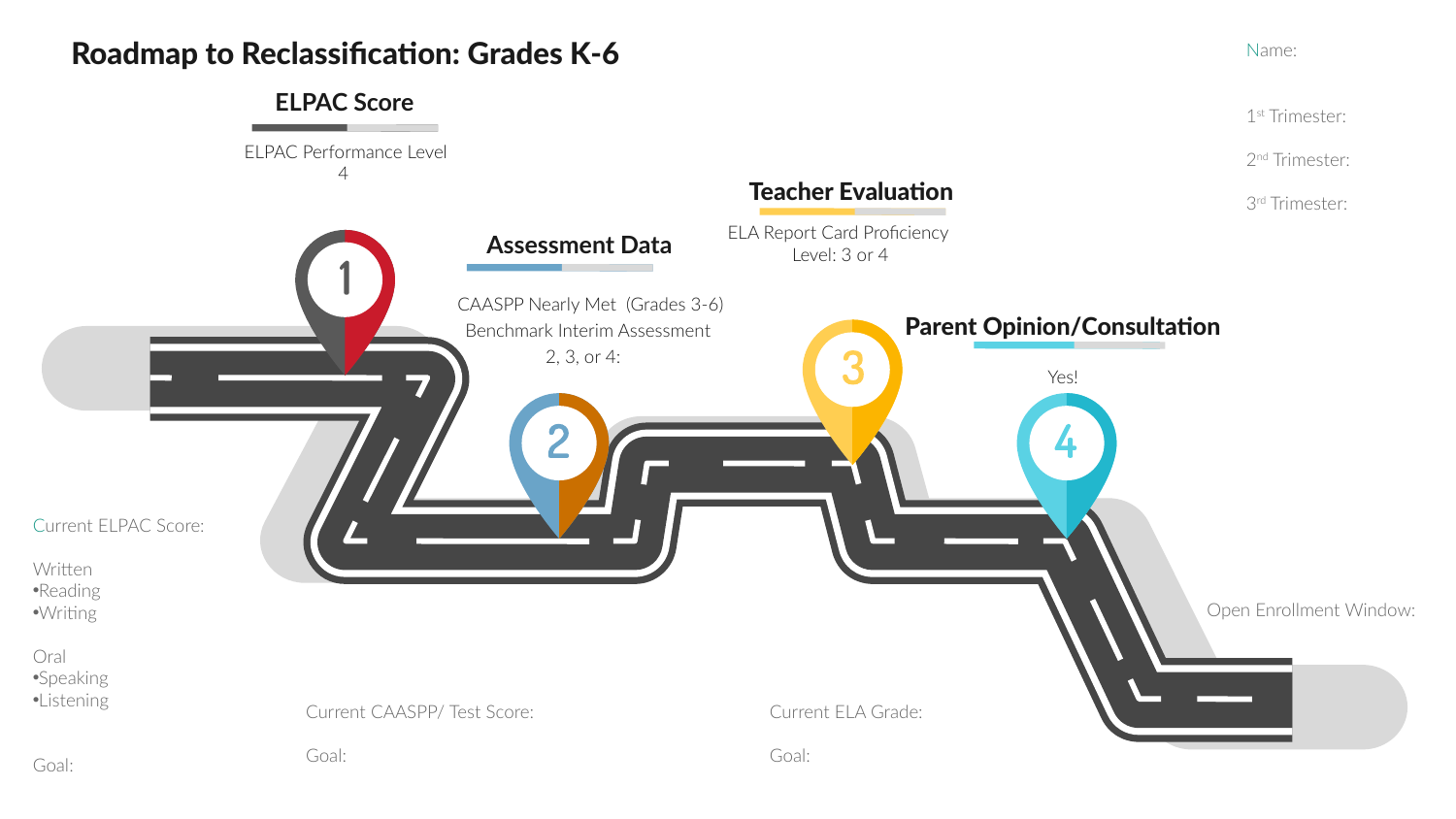

Roadmap to Reclassification: Grades K-6
Name:

1st Trimester:

2nd Trimester:

3rd Trimester:

ELPAC Score
ELPAC Performance Level 4
Teacher Evaluation
ELA Report Card Proficiency  Level: 3 or 4
Assessment Data

CAASPP Nearly Met  (Grades 3-6)
Benchmark Interim Assessment
2, 3, or 4:
Parent Opinion/Consultation

Yes!

Open Enrollment Window:

Current ELPAC Score:

Written
Reading
Writing

Oral
Speaking
Listening

Goal:

Current CAASPP/ Test Score:

Goal:
Current ELA Grade:

Goal: